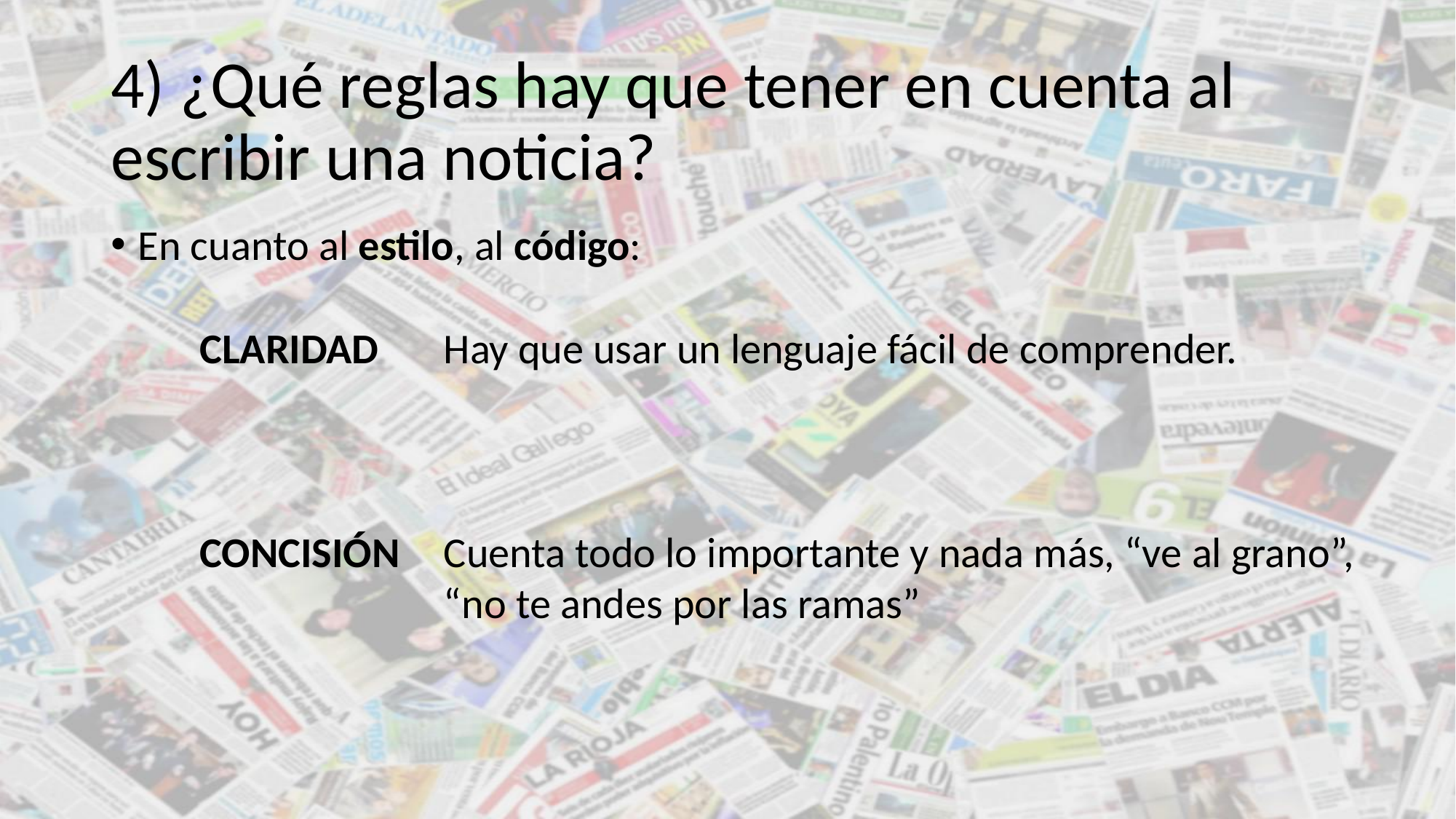

# 4) ¿Qué reglas hay que tener en cuenta al escribir una noticia?
En cuanto al estilo, al código:
CLARIDAD
Hay que usar un lenguaje fácil de comprender.
CONCISIÓN
Cuenta todo lo importante y nada más, “ve al grano”,
“no te andes por las ramas”